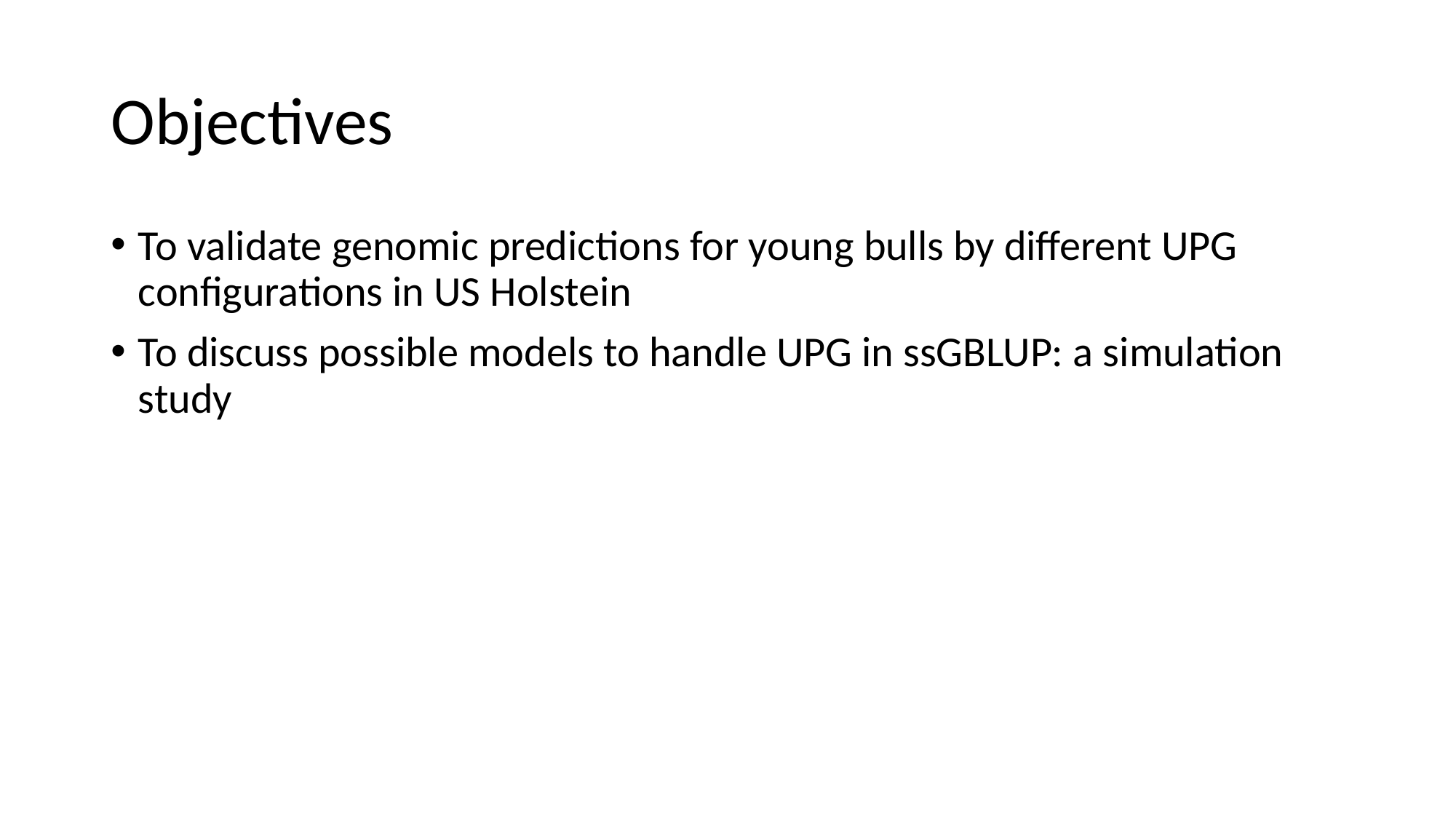

# Objectives
To validate genomic predictions for young bulls by different UPG configurations in US Holstein
To discuss possible models to handle UPG in ssGBLUP: a simulation study